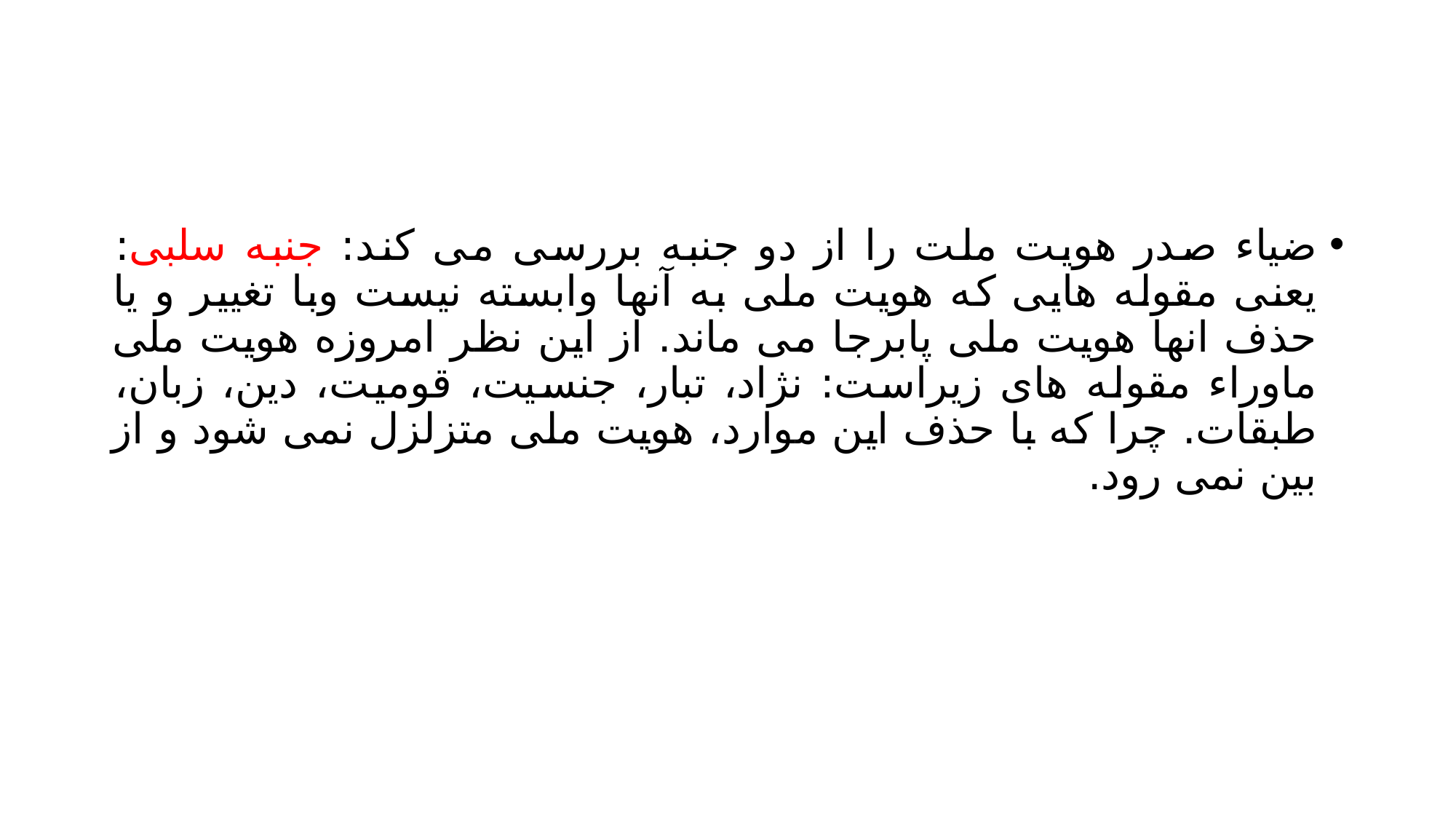

#
ضیاء صدر هویت ملت را از دو جنبه بررسی می کند: جنبه سلبی: یعنی مقوله هایی که هویت ملی به آنها وابسته نیست وبا تغییر و یا حذف انها هویت ملی پابرجا می ماند. از این نظر امروزه هویت ملی ماوراء مقوله های زیراست: نژاد، تبار، جنسیت، قومیت، دین، زبان، طبقات. چرا که با حذف این موارد، هویت ملی متزلزل نمی شود و از بین نمی رود.